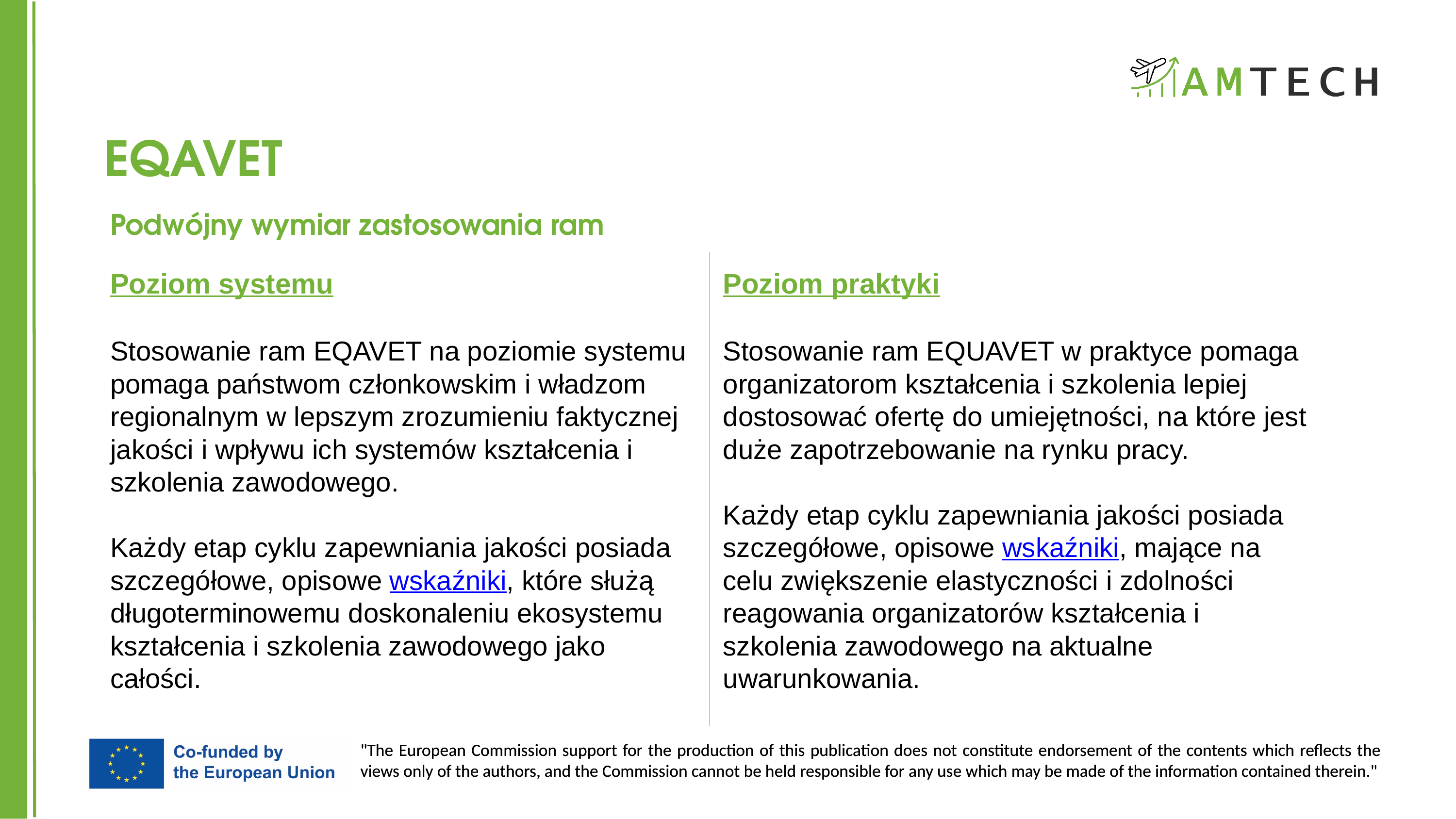

EQAVET
Podwójny wymiar zastosowania ram
Poziom systemu

Stosowanie ram EQAVET na poziomie systemu pomaga państwom członkowskim i władzom regionalnym w lepszym zrozumieniu faktycznej jakości i wpływu ich systemów kształcenia i szkolenia zawodowego.

Każdy etap cyklu zapewniania jakości posiada szczegółowe, opisowe wskaźniki, które służą długoterminowemu doskonaleniu ekosystemu kształcenia i szkolenia zawodowego jako całości.
Poziom praktyki

Stosowanie ram EQUAVET w praktyce pomaga organizatorom kształcenia i szkolenia lepiej dostosować ofertę do umiejętności, na które jest duże zapotrzebowanie na rynku pracy.

Każdy etap cyklu zapewniania jakości posiada szczegółowe, opisowe wskaźniki, mające na celu zwiększenie elastyczności i zdolności reagowania organizatorów kształcenia i szkolenia zawodowego na aktualne uwarunkowania.